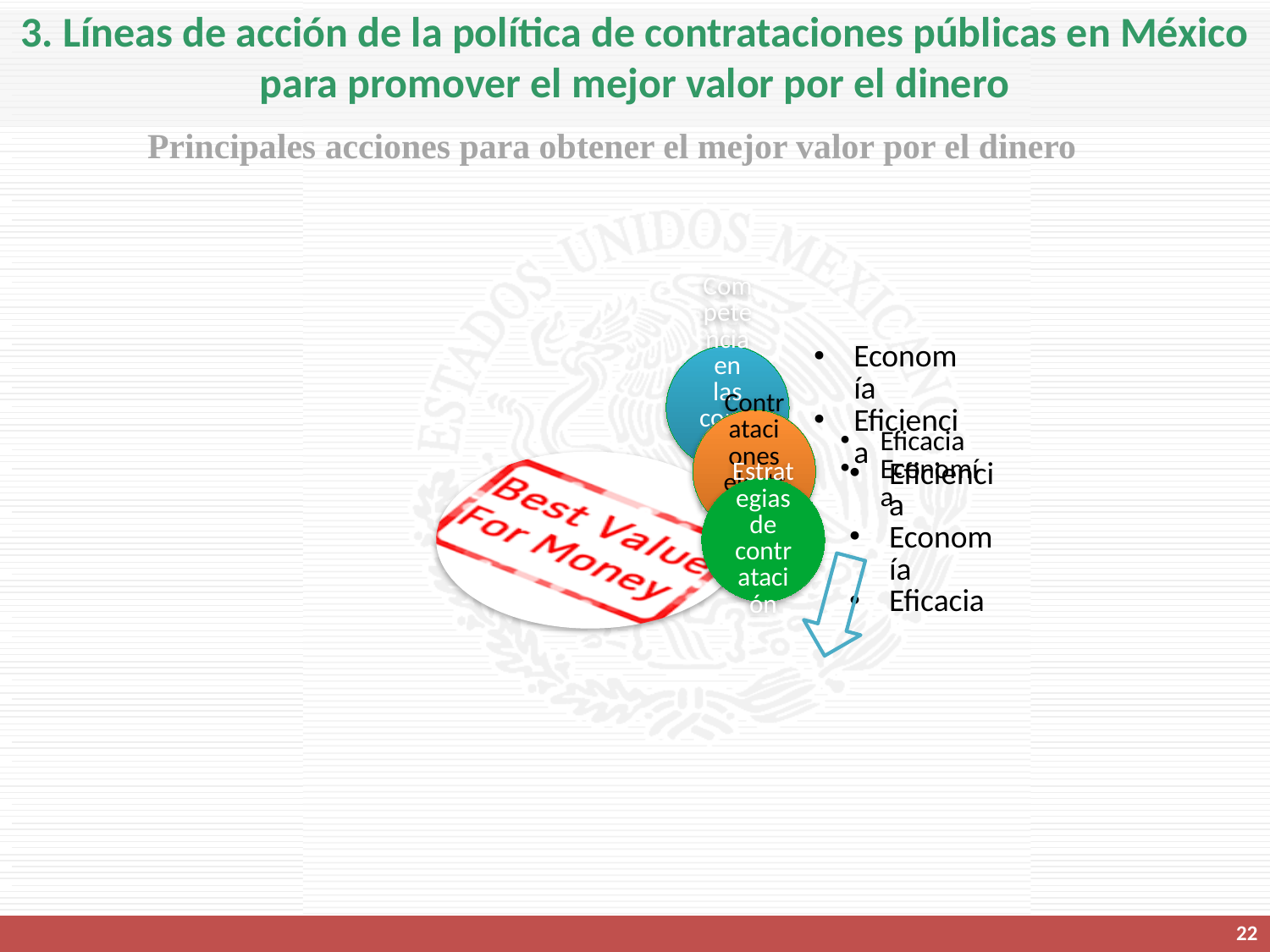

# 3. Líneas de acción de la política de contrataciones públicas en México para promover el mejor valor por el dinero
Principales acciones para obtener el mejor valor por el dinero
Eficiencia
Economía
Eficacia
Economía
Eficiencia
Eficacia
Economía
22